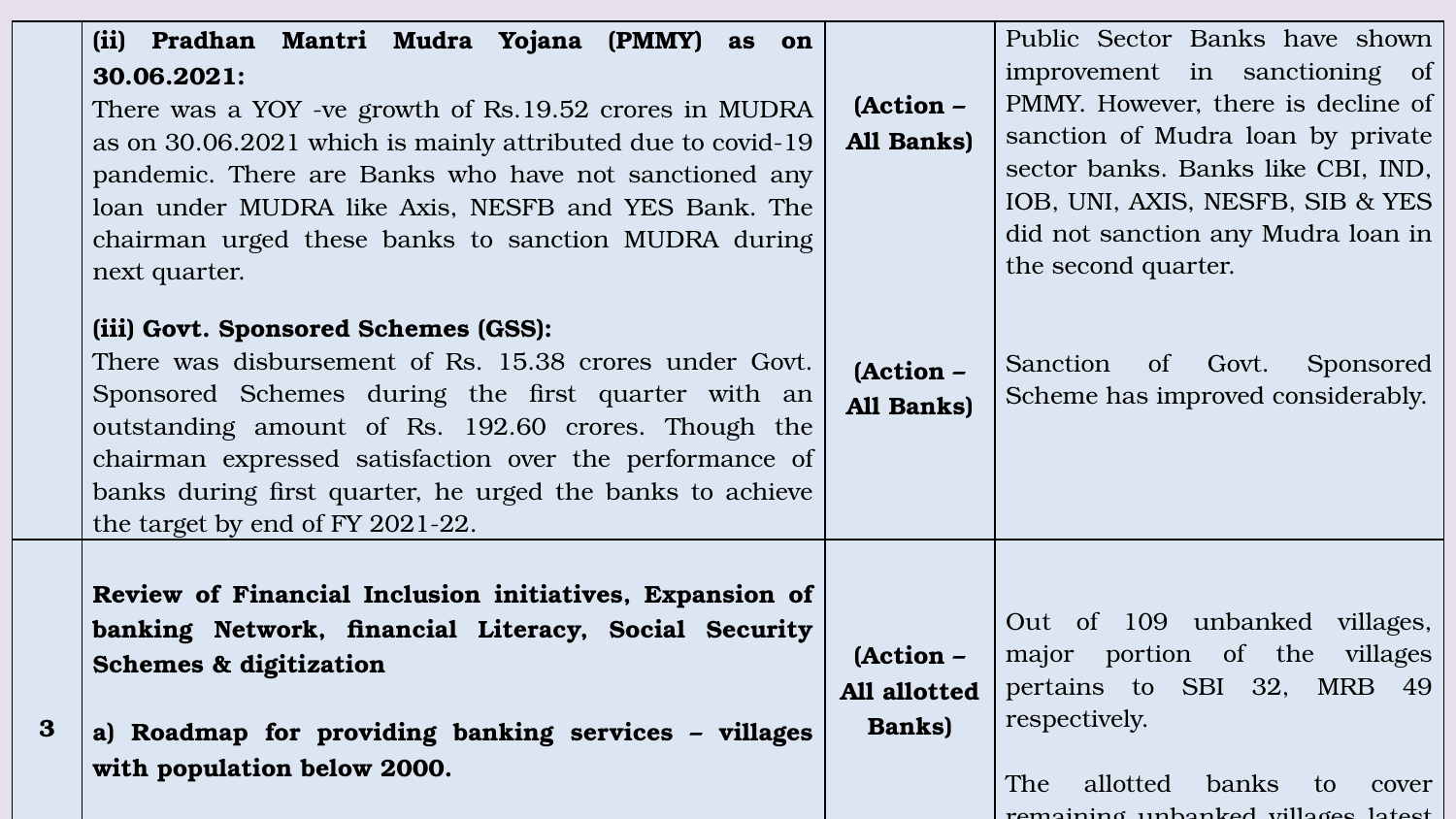

|  | (ii) Pradhan Mantri Mudra Yojana (PMMY) as on 30.06.2021: There was a YOY -ve growth of Rs.19.52 crores in MUDRA as on 30.06.2021 which is mainly attributed due to covid-19 pandemic. There are Banks who have not sanctioned any loan under MUDRA like Axis, NESFB and YES Bank. The chairman urged these banks to sanction MUDRA during next quarter. (iii) Govt. Sponsored Schemes (GSS): There was disbursement of Rs. 15.38 crores under Govt. Sponsored Schemes during the first quarter with an outstanding amount of Rs. 192.60 crores. Though the chairman expressed satisfaction over the performance of banks during first quarter, he urged the banks to achieve the target by end of FY 2021-22. | (Action – All Banks) (Action – All Banks) | Public Sector Banks have shown improvement in sanctioning of PMMY. However, there is decline of sanction of Mudra loan by private sector banks. Banks like CBI, IND, IOB, UNI, AXIS, NESFB, SIB & YES did not sanction any Mudra loan in the second quarter. Sanction of Govt. Sponsored Scheme has improved considerably. |
| --- | --- | --- | --- |
| 3 | Review of Financial Inclusion initiatives, Expansion of banking Network, financial Literacy, Social Security Schemes & digitization   a) Roadmap for providing banking services – villages with population below 2000.   All allotted banks to complete coverage of unbanked villages under roadmap by 30th September, 2021. | (Action – All allotted Banks) | Out of 109 unbanked villages, major portion of the villages pertains to SBI 32, MRB 49 respectively. The allotted banks to cover remaining unbanked villages latest by December, 2021. |